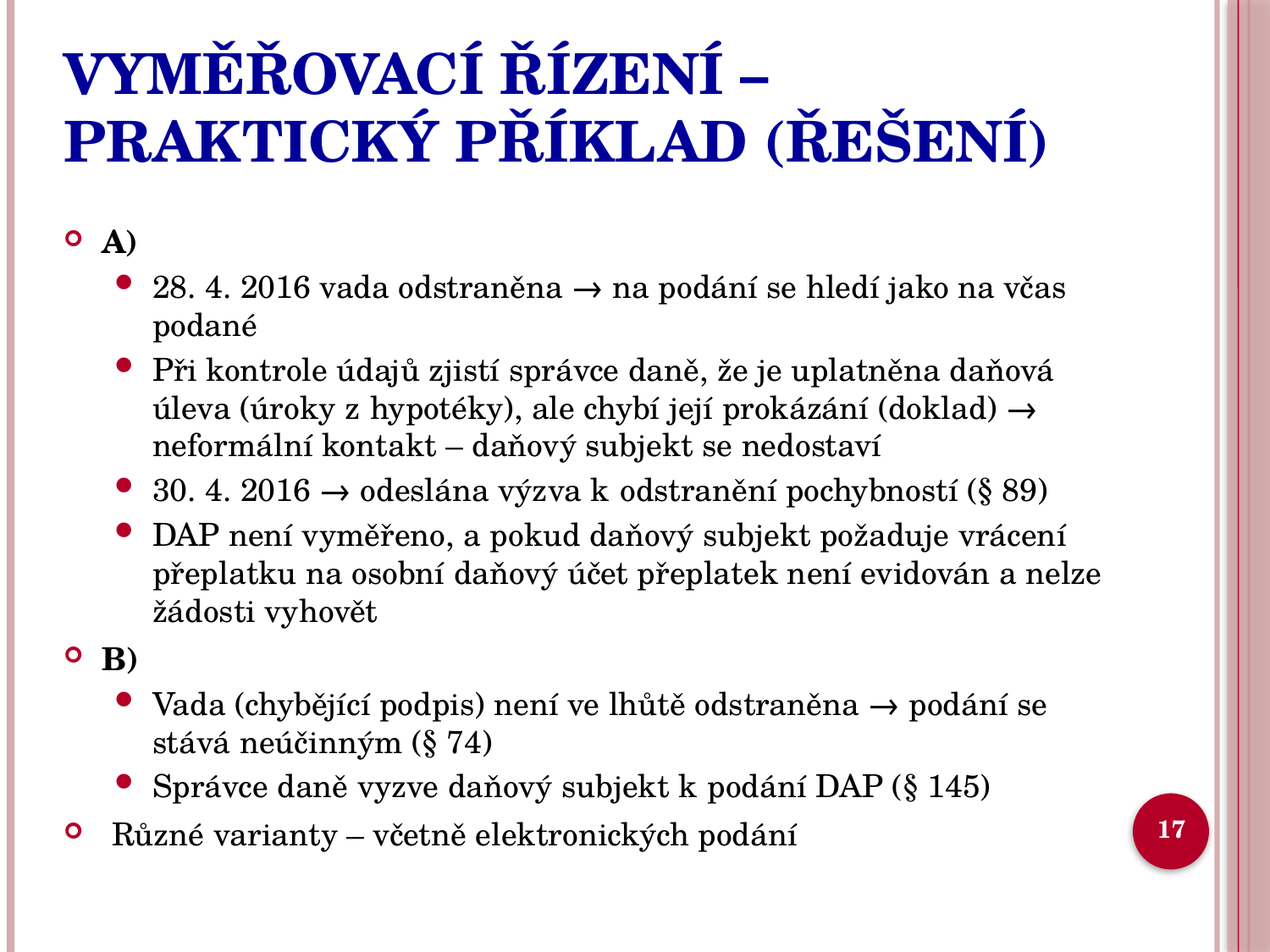

# VYMĚŘOVACÍ ŘÍZENÍ – PRAKTICKÝ PŘÍKLAD (ŘEŠENÍ)
A)
28. 4. 2016 vada odstraněna → na podání se hledí jako na včas podané
Při kontrole údajů zjistí správce daně, že je uplatněna daňová úleva (úroky z hypotéky), ale chybí její prokázání (doklad) → neformální kontakt – daňový subjekt se nedostaví
30. 4. 2016 → odeslána výzva k odstranění pochybností (§ 89)
DAP není vyměřeno, a pokud daňový subjekt požaduje vrácení přeplatku na osobní daňový účet přeplatek není evidován a nelze žádosti vyhovět
B)
Vada (chybějící podpis) není ve lhůtě odstraněna → podání se stává neúčinným (§ 74)
Správce daně vyzve daňový subjekt k podání DAP (§ 145)
 Různé varianty – včetně elektronických podání
17